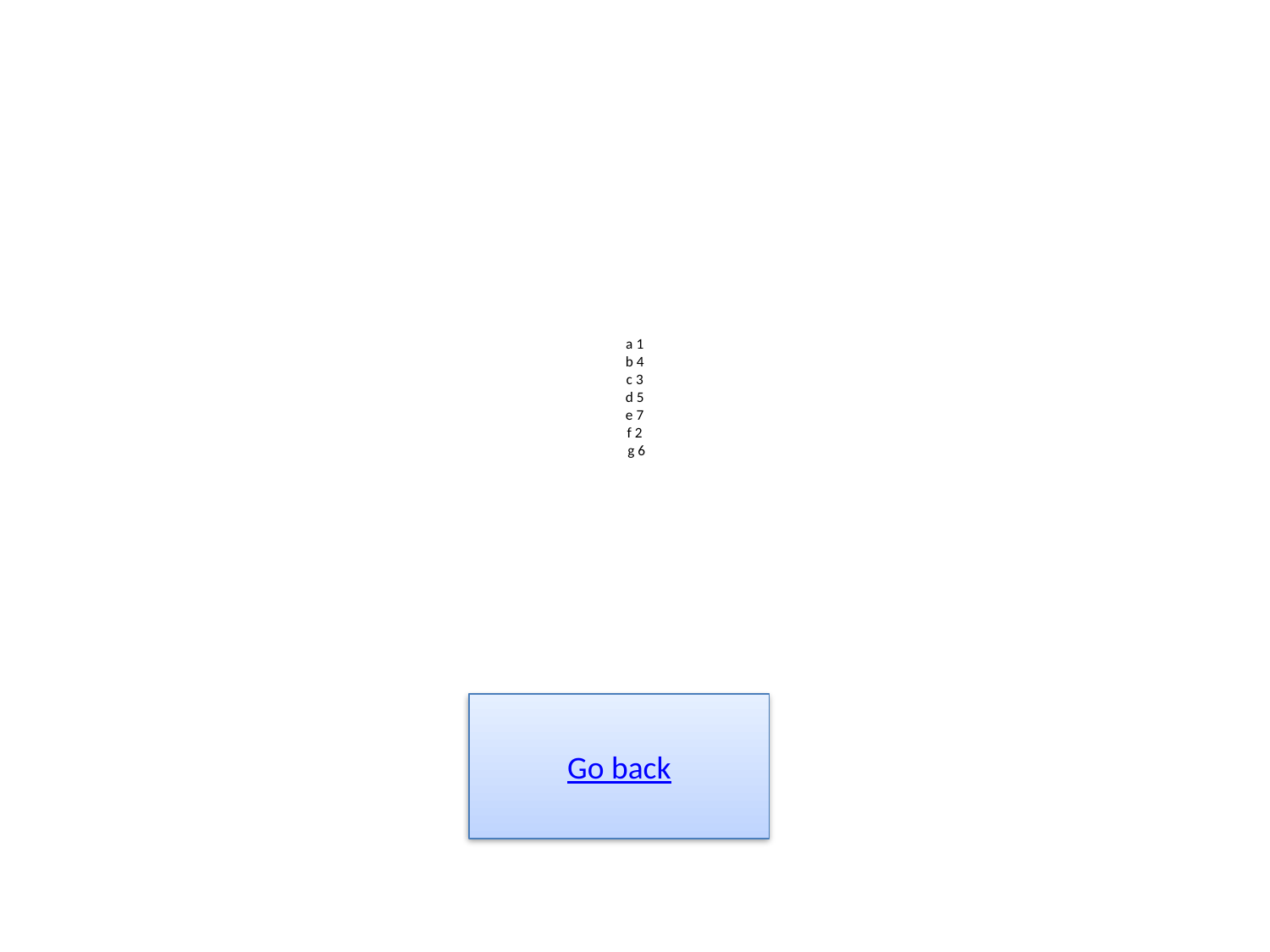

# a 1 b 4 c 3 d 5 e 7 f 2 g 6